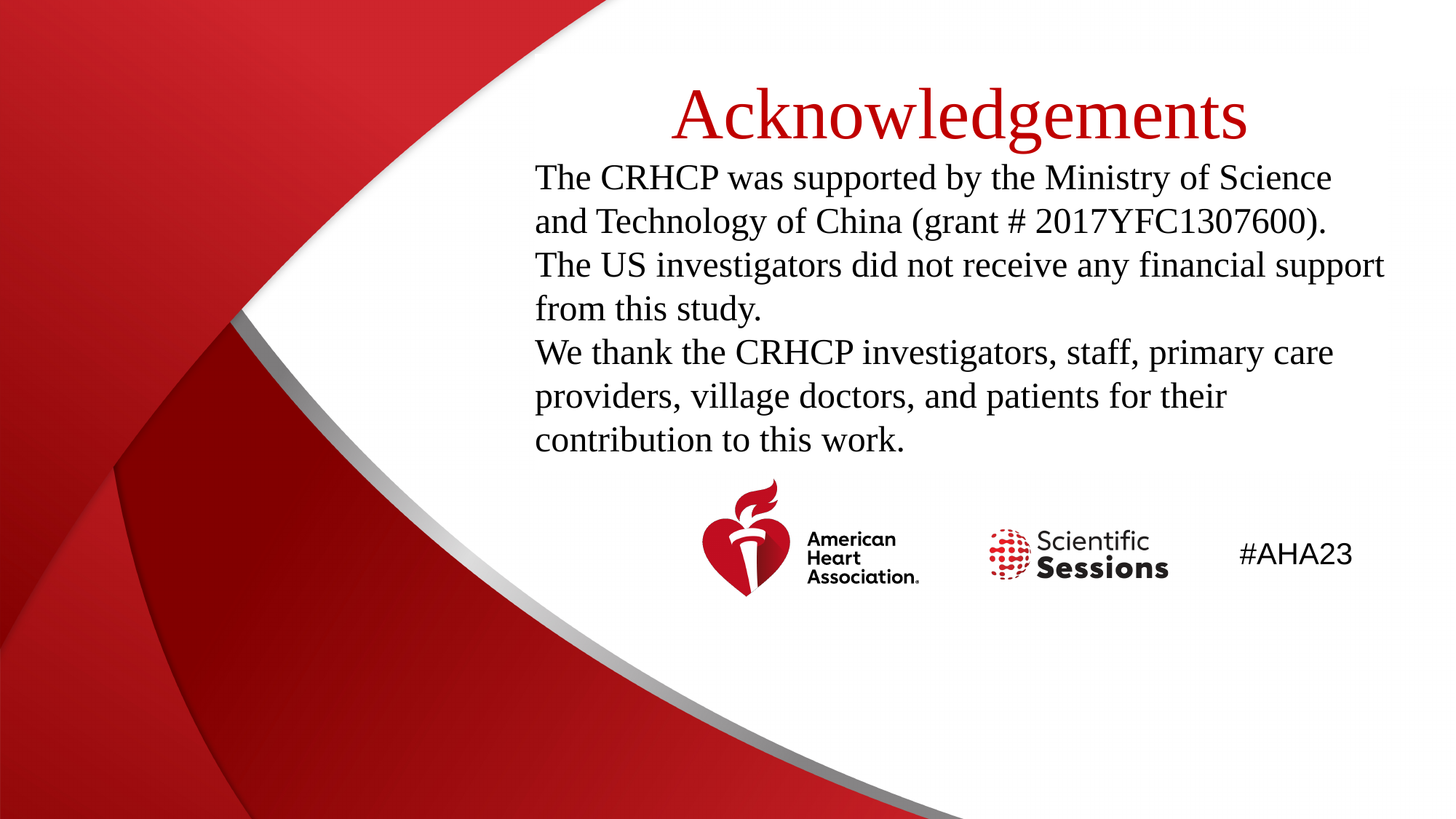

# Acknowledgements The CRHCP was supported by the Ministry of Science and Technology of China (grant # 2017YFC1307600). The US investigators did not receive any financial support from this study. We thank the CRHCP investigators, staff, primary care providers, village doctors, and patients for their contribution to this work.